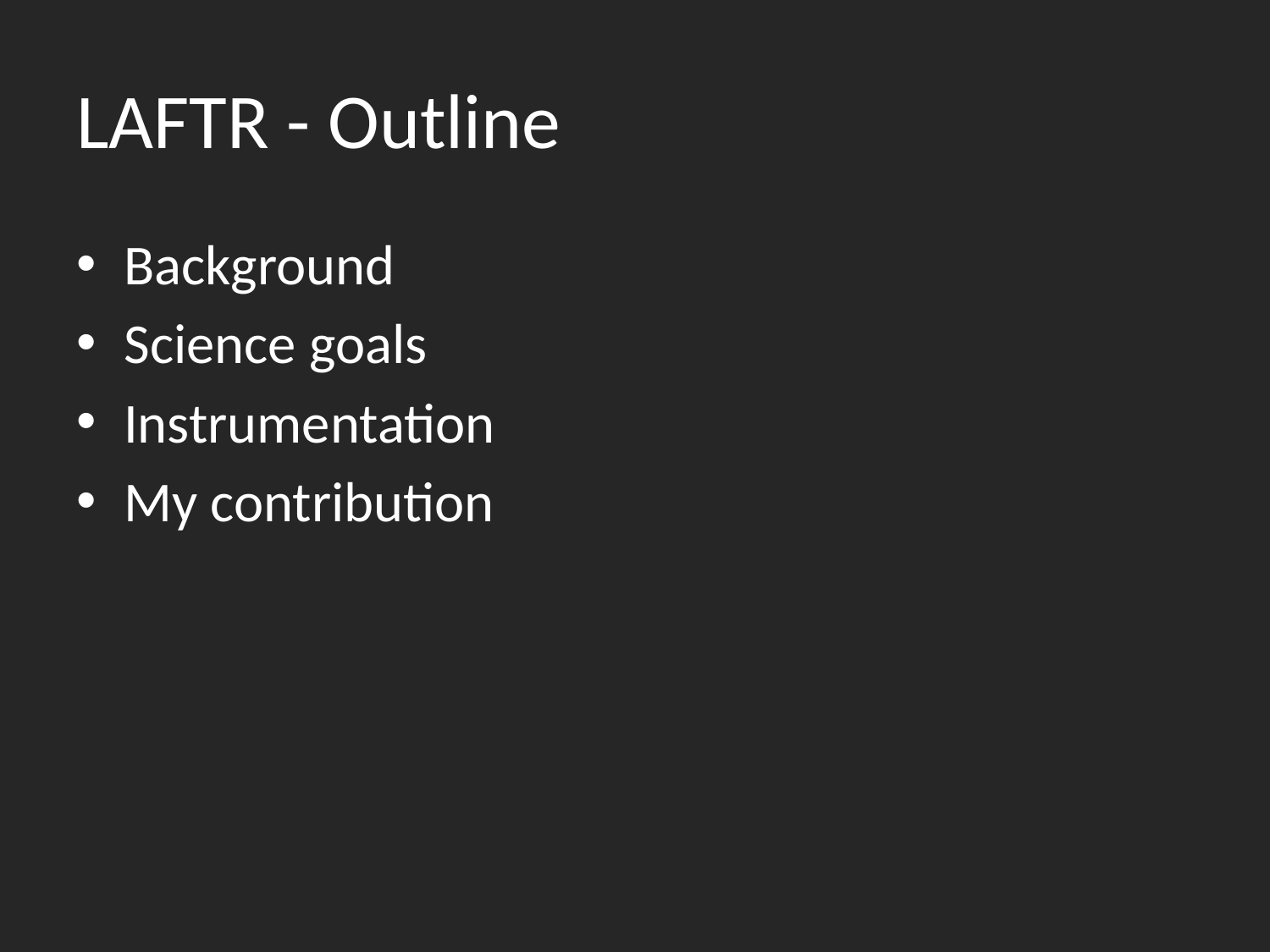

# LAFTR - Outline
Background
Science goals
Instrumentation
My contribution